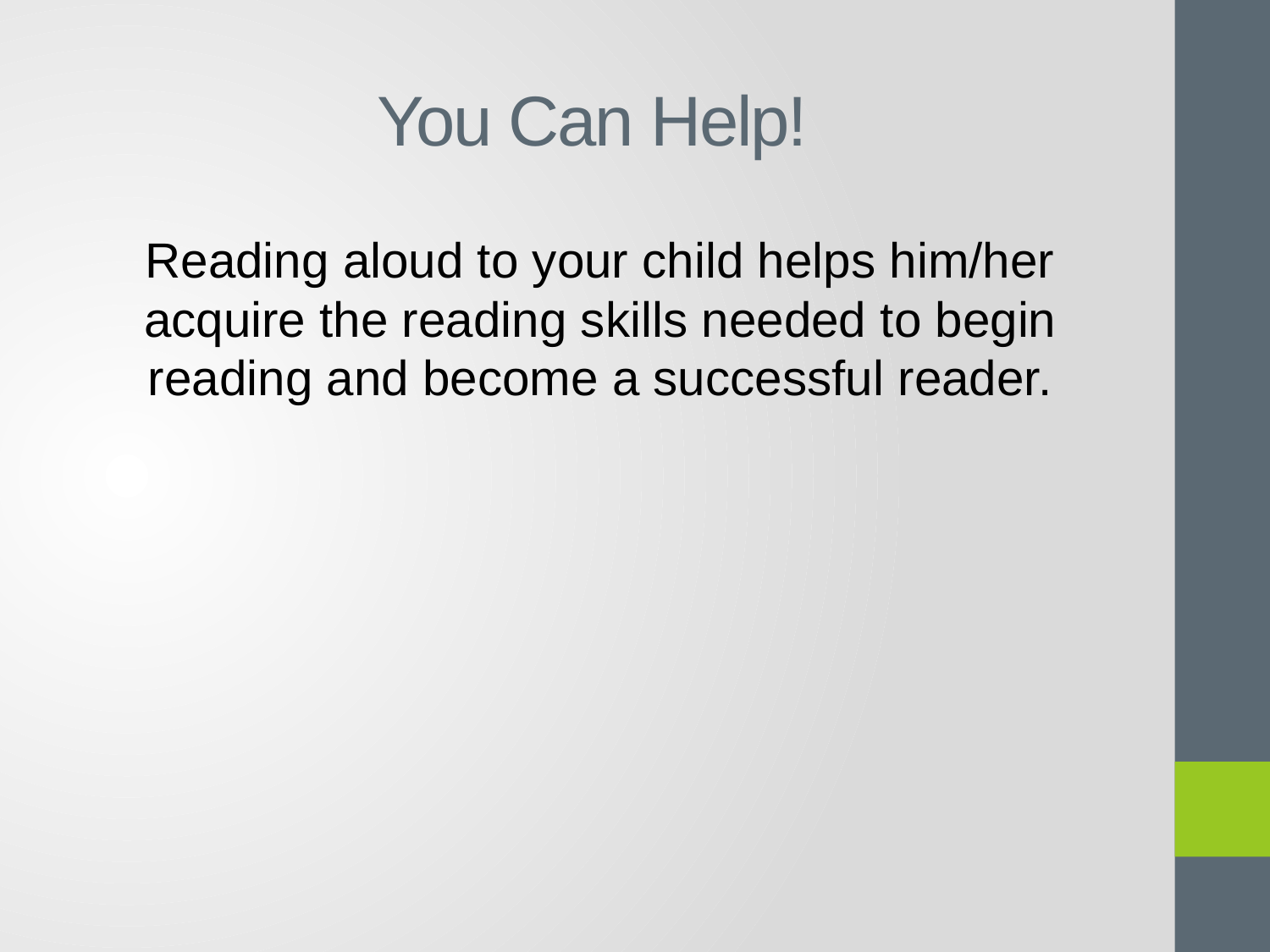

# You Can Help!
Reading aloud to your child helps him/her acquire the reading skills needed to begin reading and become a successful reader.